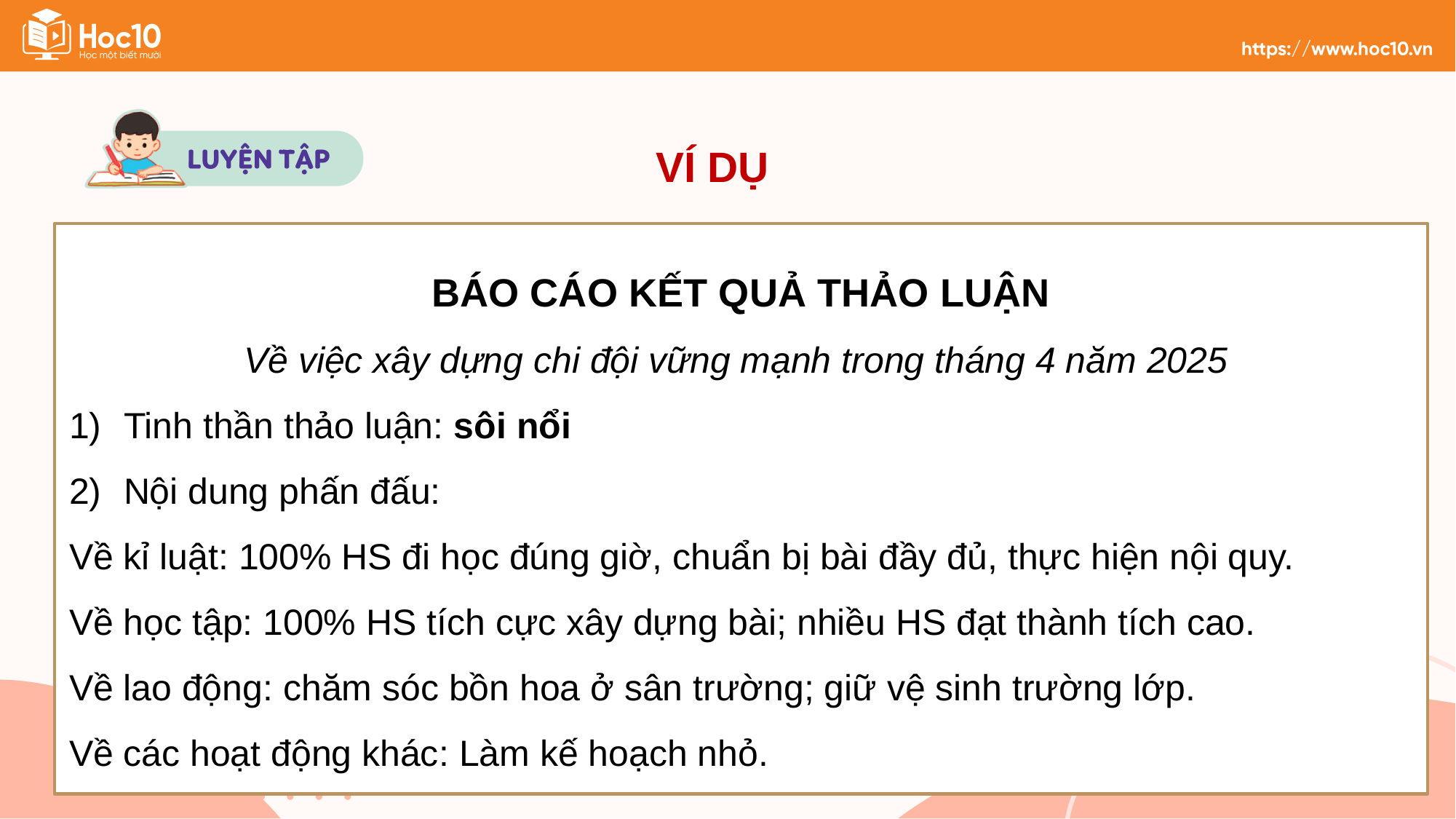

VÍ DỤ
BÁO CÁO KẾT QUẢ THẢO LUẬN
Về việc xây dựng chi đội vững mạnh trong tháng 4 năm 2025
Tinh thần thảo luận: sôi nổi
Nội dung phấn đấu:
Về kỉ luật: 100% HS đi học đúng giờ, chuẩn bị bài đầy đủ, thực hiện nội quy.
Về học tập: 100% HS tích cực xây dựng bài; nhiều HS đạt thành tích cao.
Về lao động: chăm sóc bồn hoa ở sân trường; giữ vệ sinh trường lớp.
Về các hoạt động khác: Làm kế hoạch nhỏ.